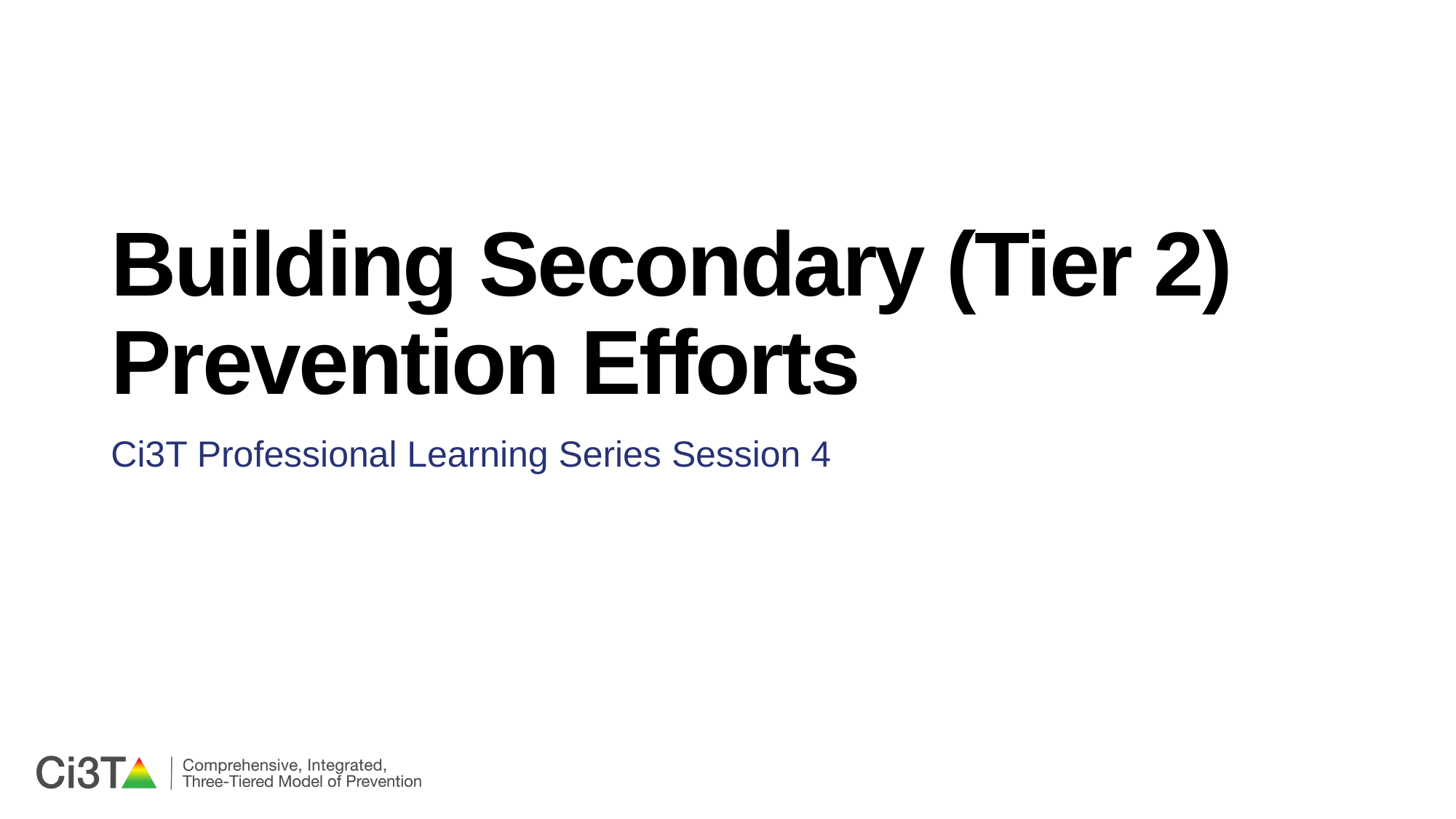

# Building Secondary (Tier 2) Prevention Efforts
Ci3T Professional Learning Series Session 4